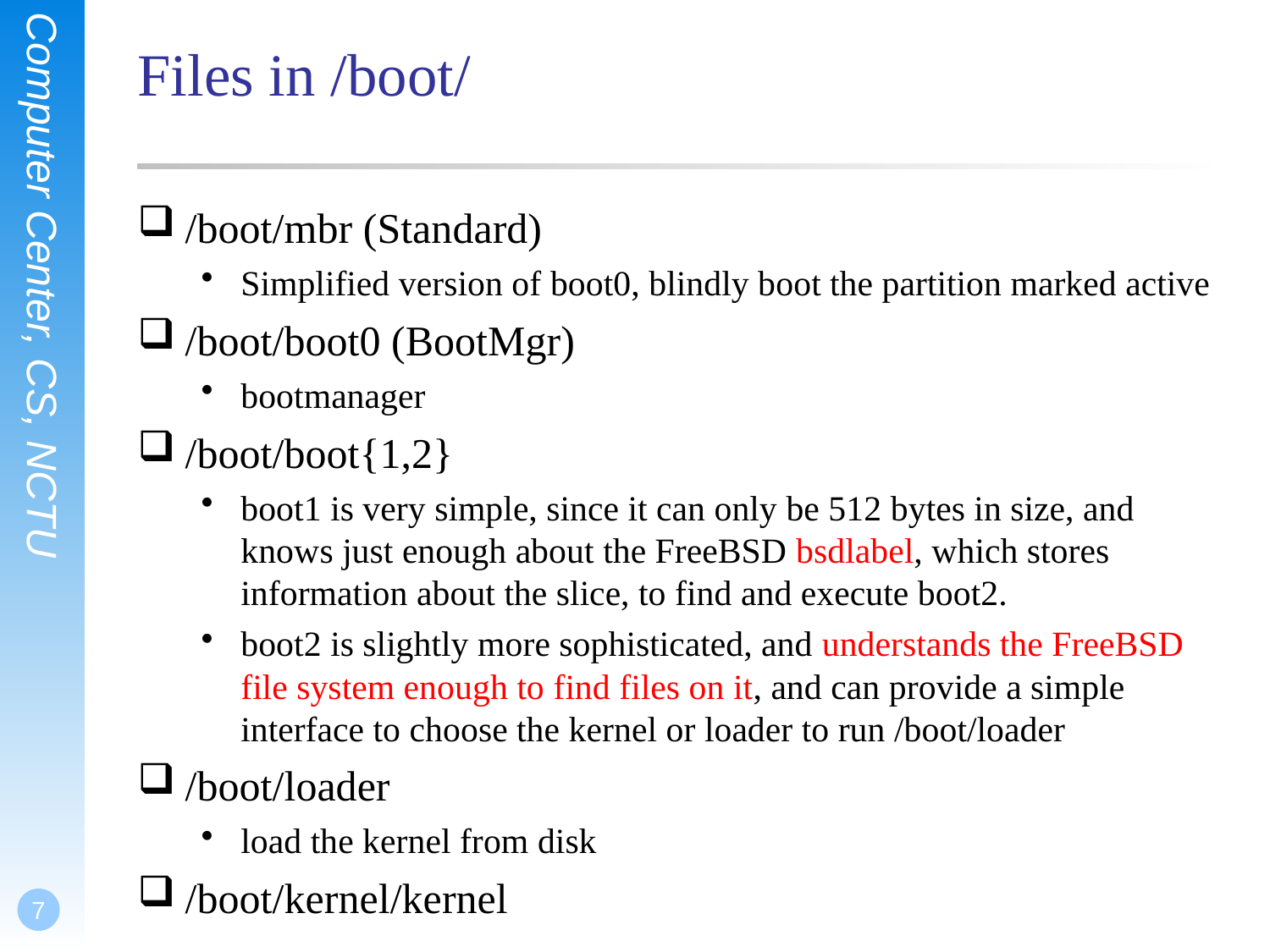

# Files in /boot/
/boot/mbr (Standard)
Simplified version of boot0, blindly boot the partition marked active
/boot/boot0 (BootMgr)
bootmanager
/boot/boot{1,2}
boot1 is very simple, since it can only be 512 bytes in size, and knows just enough about the FreeBSD bsdlabel, which stores information about the slice, to find and execute boot2.
boot2 is slightly more sophisticated, and understands the FreeBSD file system enough to find files on it, and can provide a simple interface to choose the kernel or loader to run /boot/loader
/boot/loader
load the kernel from disk
/boot/kernel/kernel